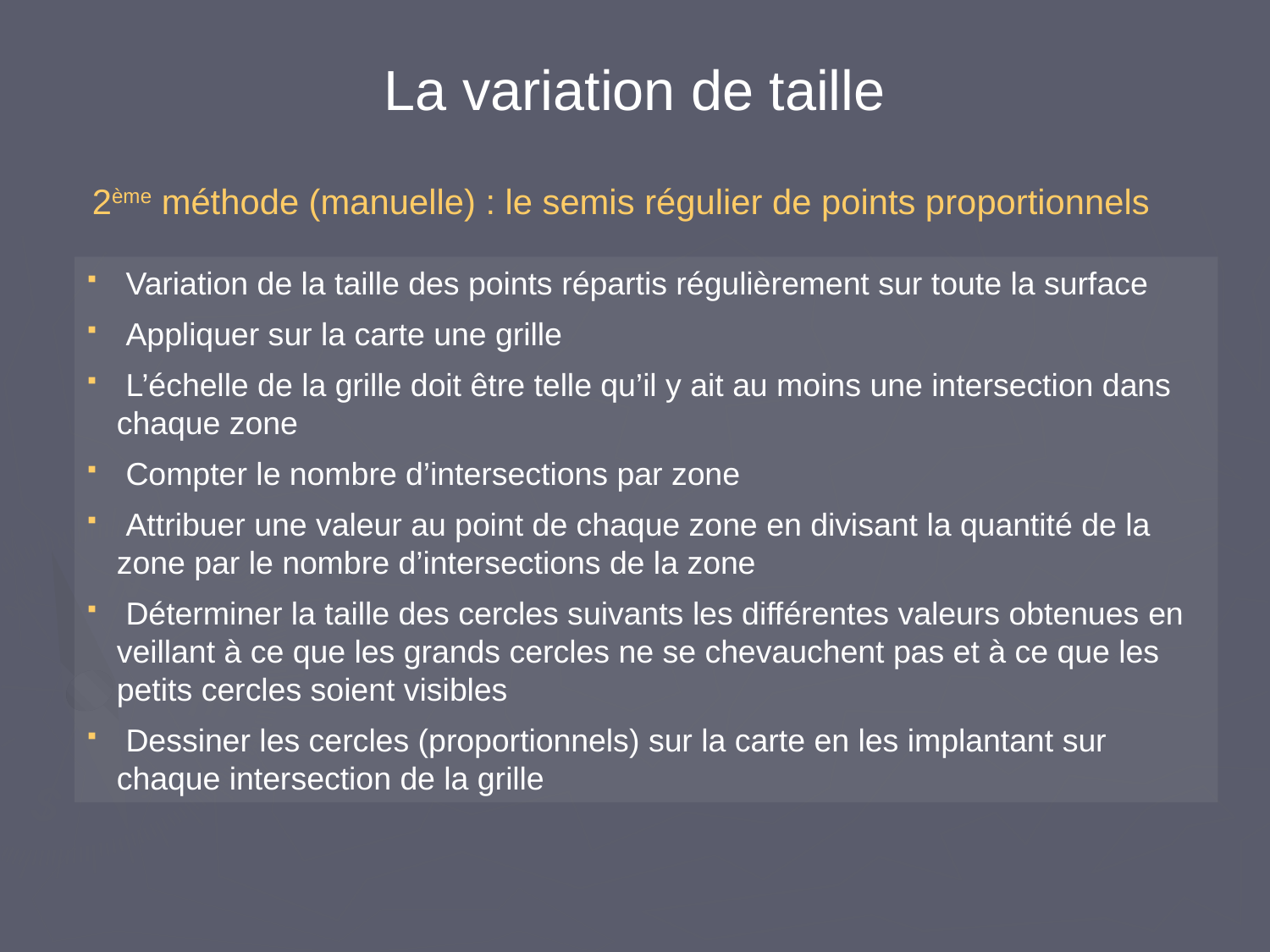

La variation de taille
2ème méthode (manuelle) : le semis régulier de points proportionnels
 Variation de la taille des points répartis régulièrement sur toute la surface
 Appliquer sur la carte une grille
 L’échelle de la grille doit être telle qu’il y ait au moins une intersection dans chaque zone
 Compter le nombre d’intersections par zone
 Attribuer une valeur au point de chaque zone en divisant la quantité de la zone par le nombre d’intersections de la zone
 Déterminer la taille des cercles suivants les différentes valeurs obtenues en veillant à ce que les grands cercles ne se chevauchent pas et à ce que les petits cercles soient visibles
 Dessiner les cercles (proportionnels) sur la carte en les implantant sur chaque intersection de la grille